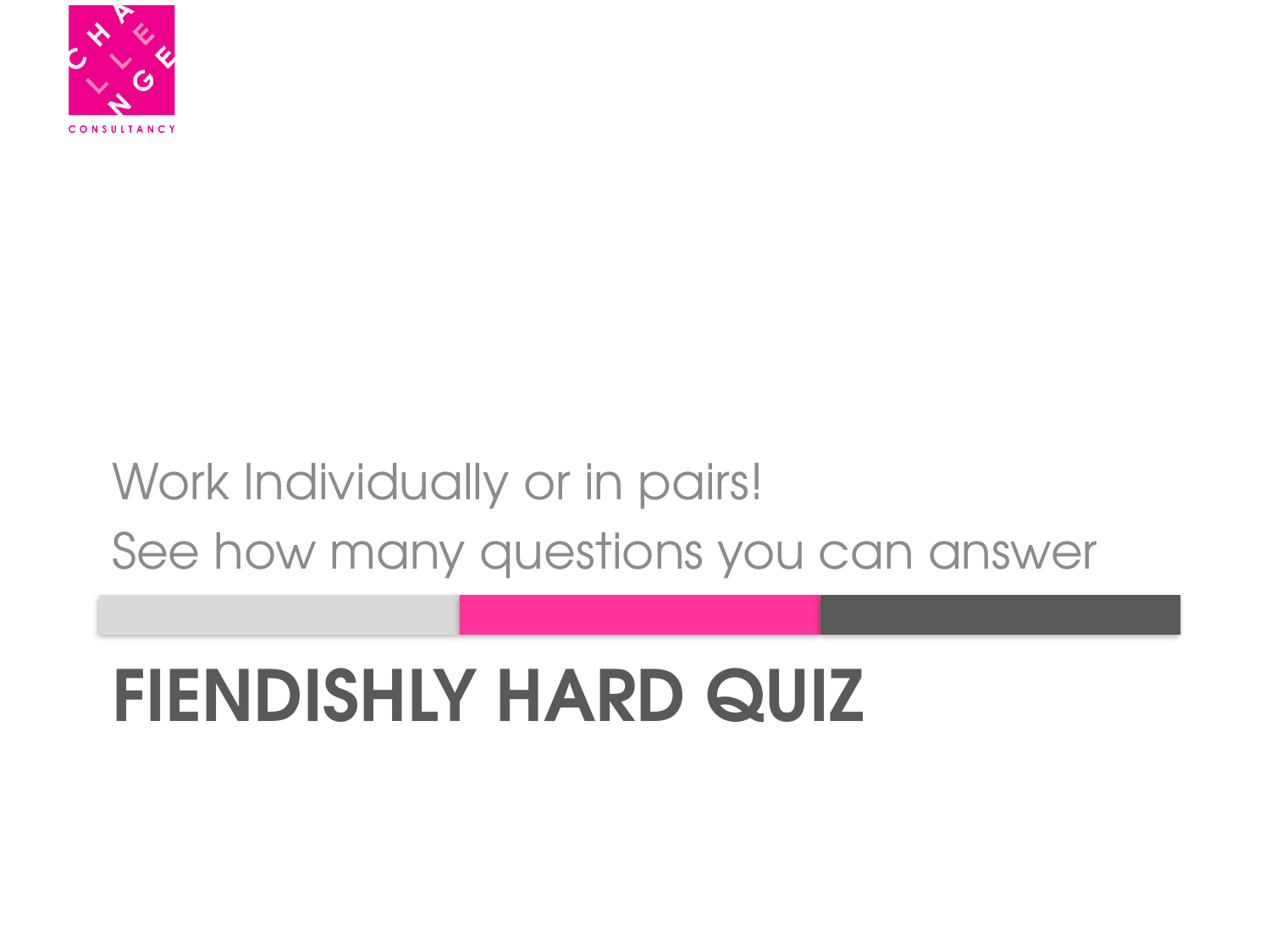

Work Individually or in pairs!
See how many questions you can answer
# Fiendishly hard quiz